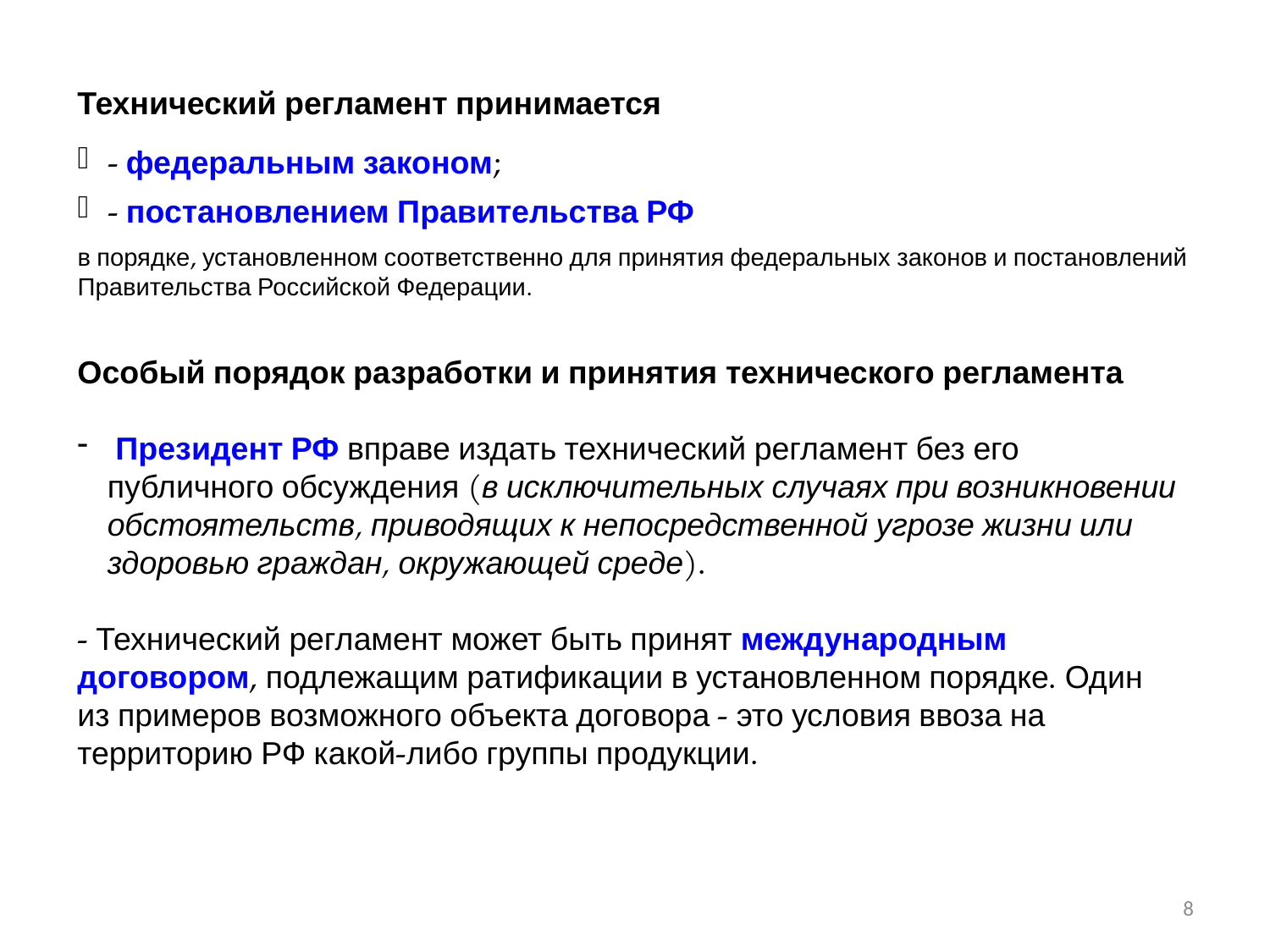

Технический регламент принимается
- федеральным законом;
- постановлением Правительства РФ
в порядке, установленном соответственно для принятия федеральных законов и постановлений Правительства Российской Федерации.
Особый порядок разработки и принятия технического регламента

 Президент РФ вправе издать технический регламент без его публичного обсуждения (в исключительных случаях при возникновении обстоятельств, приводящих к непосредственной угрозе жизни или здоровью граждан, окружающей среде).

- Технический регламент может быть принят международным договором, подлежащим ратификации в установленном порядке. Один из примеров возможного объекта договора - это условия ввоза на территорию РФ какой-либо группы продукции.

8